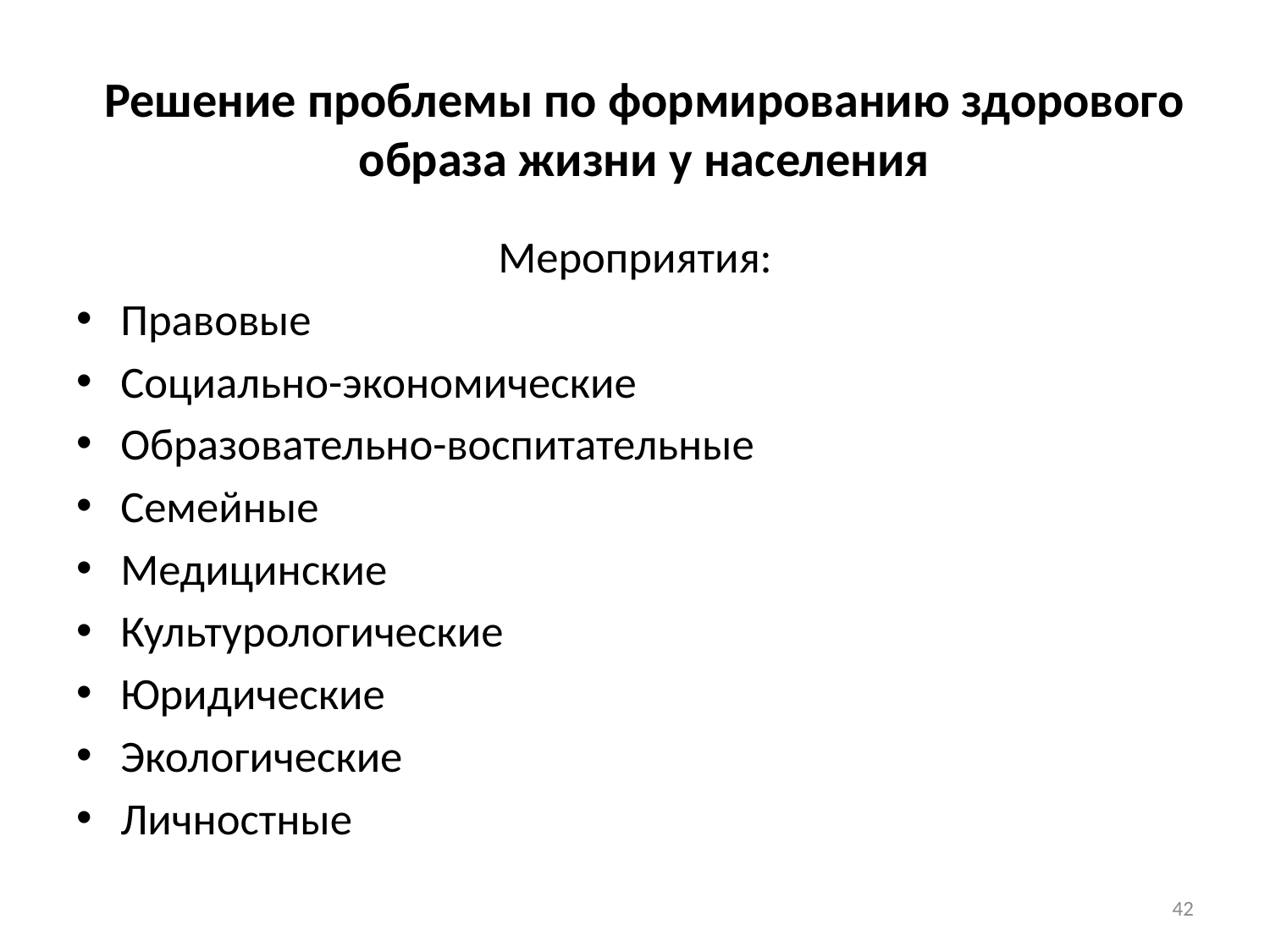

# Решение проблемы по формированию здорового образа жизни у населения
Мероприятия:
Правовые
Социально-экономические
Образовательно-воспитательные
Семейные
Медицинские
Культурологические
Юридические
Экологические
Личностные
42